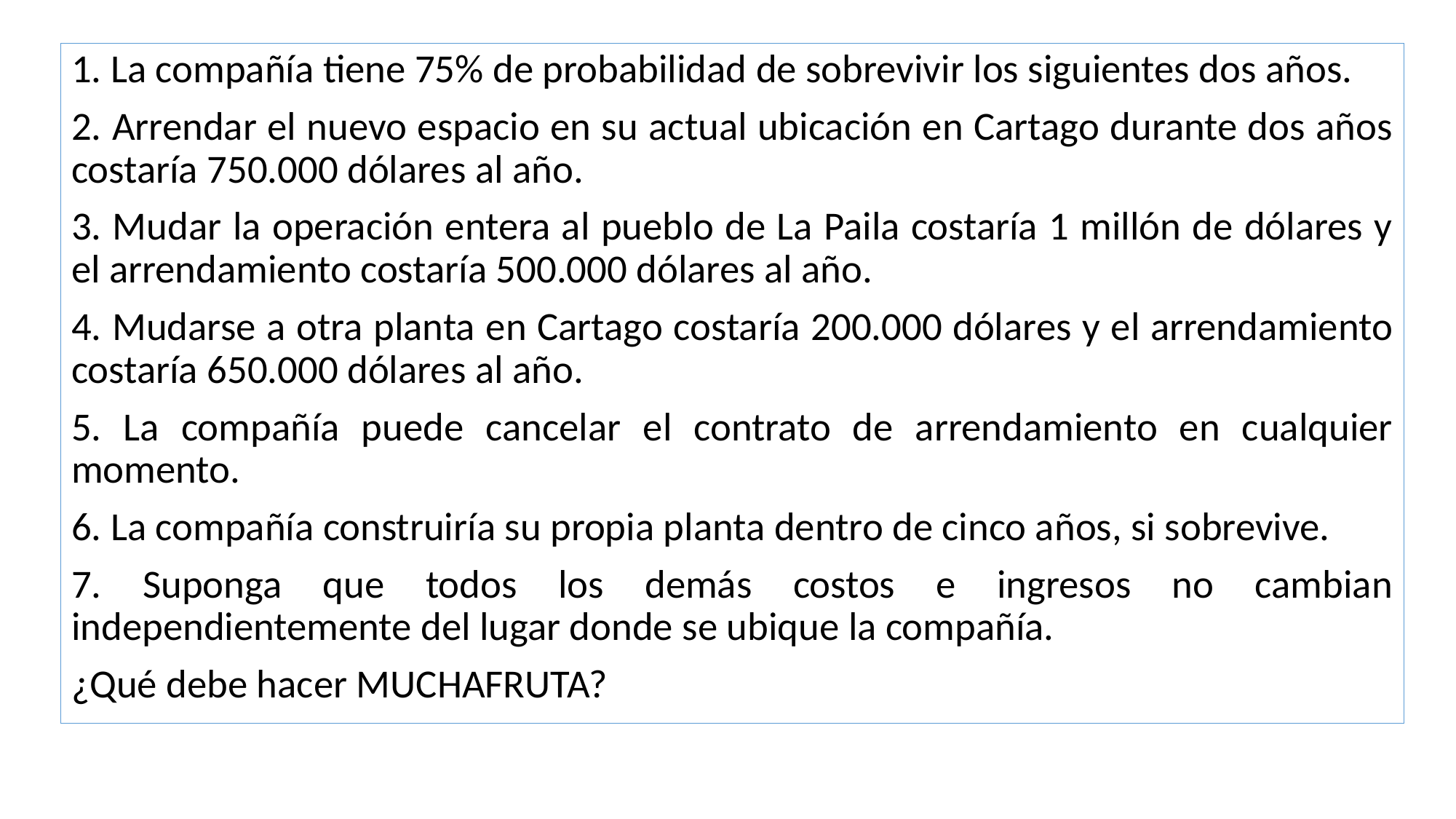

1. La compañía tiene 75% de probabilidad de sobrevivir los siguientes dos años.
2. Arrendar el nuevo espacio en su actual ubicación en Cartago durante dos años costaría 750.000 dólares al año.
3. Mudar la operación entera al pueblo de La Paila costaría 1 millón de dólares y el arrendamiento costaría 500.000 dólares al año.
4. Mudarse a otra planta en Cartago costaría 200.000 dólares y el arrendamiento costaría 650.000 dólares al año.
5. La compañía puede cancelar el contrato de arrendamiento en cualquier momento.
6. La compañía construiría su propia planta dentro de cinco años, si sobrevive.
7. Suponga que todos los demás costos e ingresos no cambian independientemente del lugar donde se ubique la compañía.
¿Qué debe hacer MUCHAFRUTA?